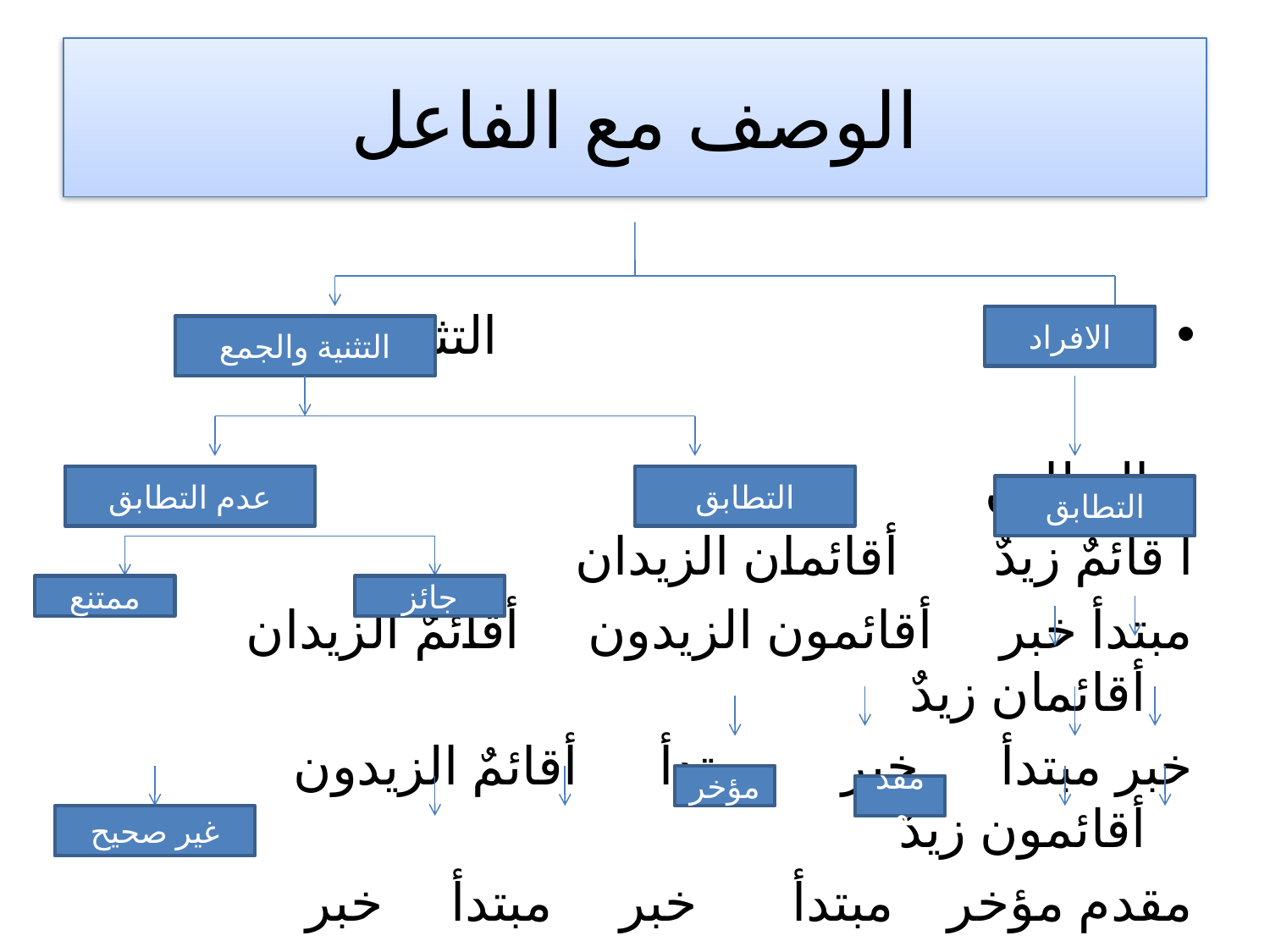

# الوصف مع الفاعل

الافراد                                      التثنية والجمع

التطابق
أ قائمٌ زيدٌ       أقائمان الزيدان
مبتدأ خبر     أقائمون الزيدون     أقائمٌ الزيدان     أقائمان زيدٌ
خبر مبتدأ      خبر      مبتدأ      أقائمٌ الزيدون     أقائمون زيدٌ
مقدم مؤخر    مبتدأ       خبر     مبتدأ     خبر

الافراد
التثنية والجمع
عدم التطابق
التطابق
التطابق
ممتنع
جائز
مؤخر
مقدم
غير صحيح